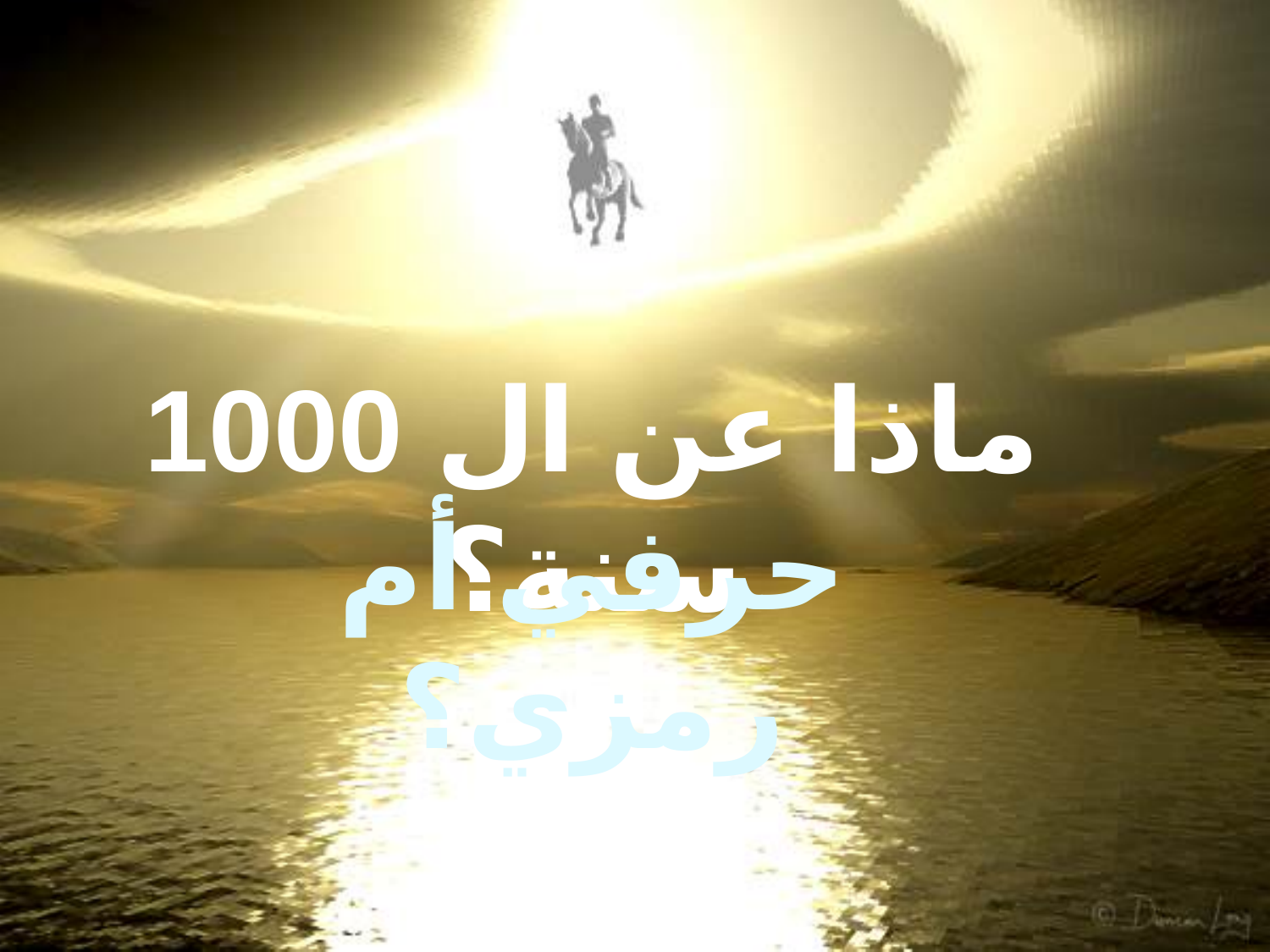

ماذا عن ال 1000 سنة؟
حرفي أم رمزي؟